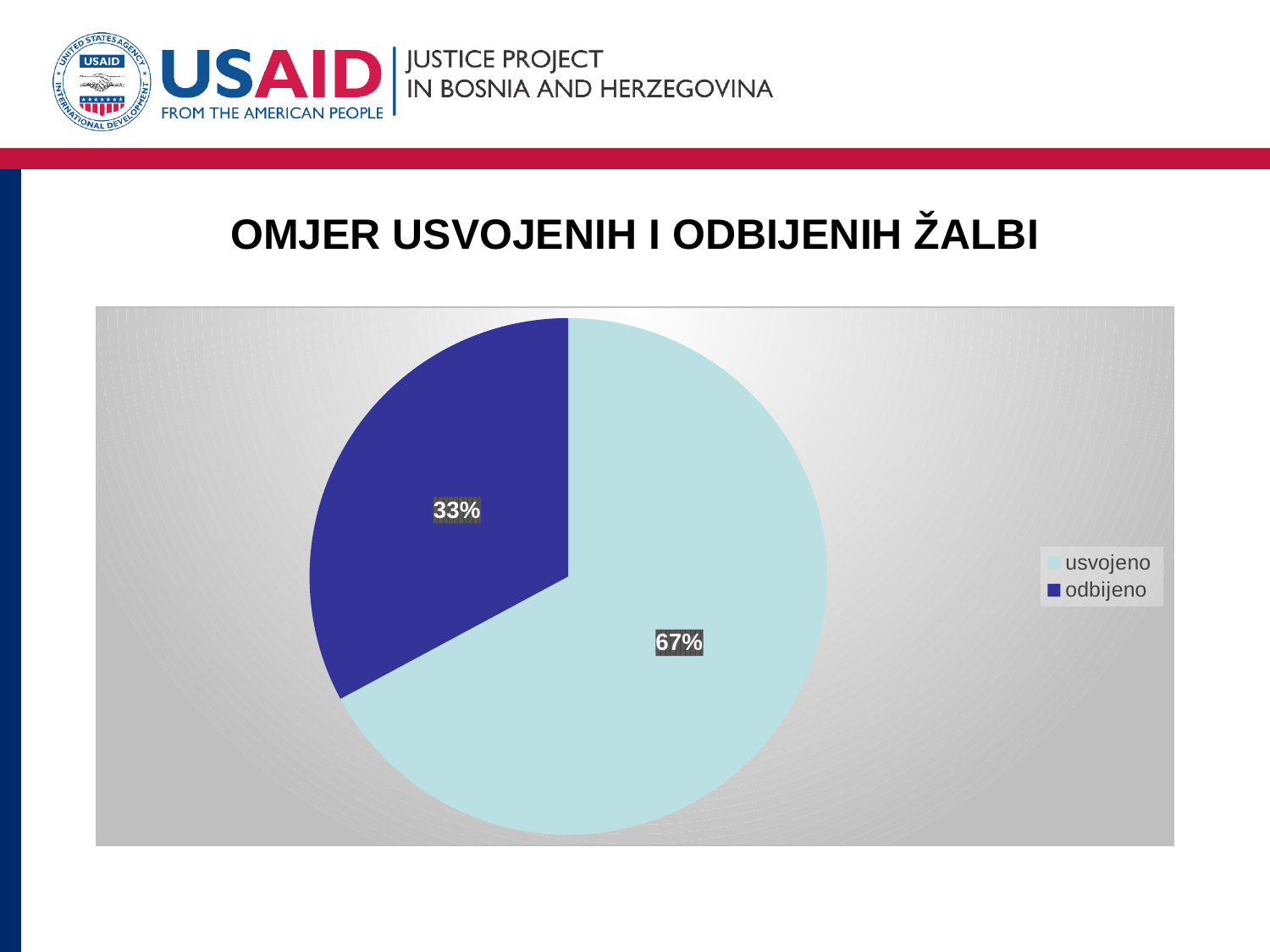

# OMJER USVOJENIH I ODBIJENIH ŽALBI

### Chart

| Category | Sales |
|---|---|
| usvojeno  | 1040.0 |
| odbijeno | 509.0 |